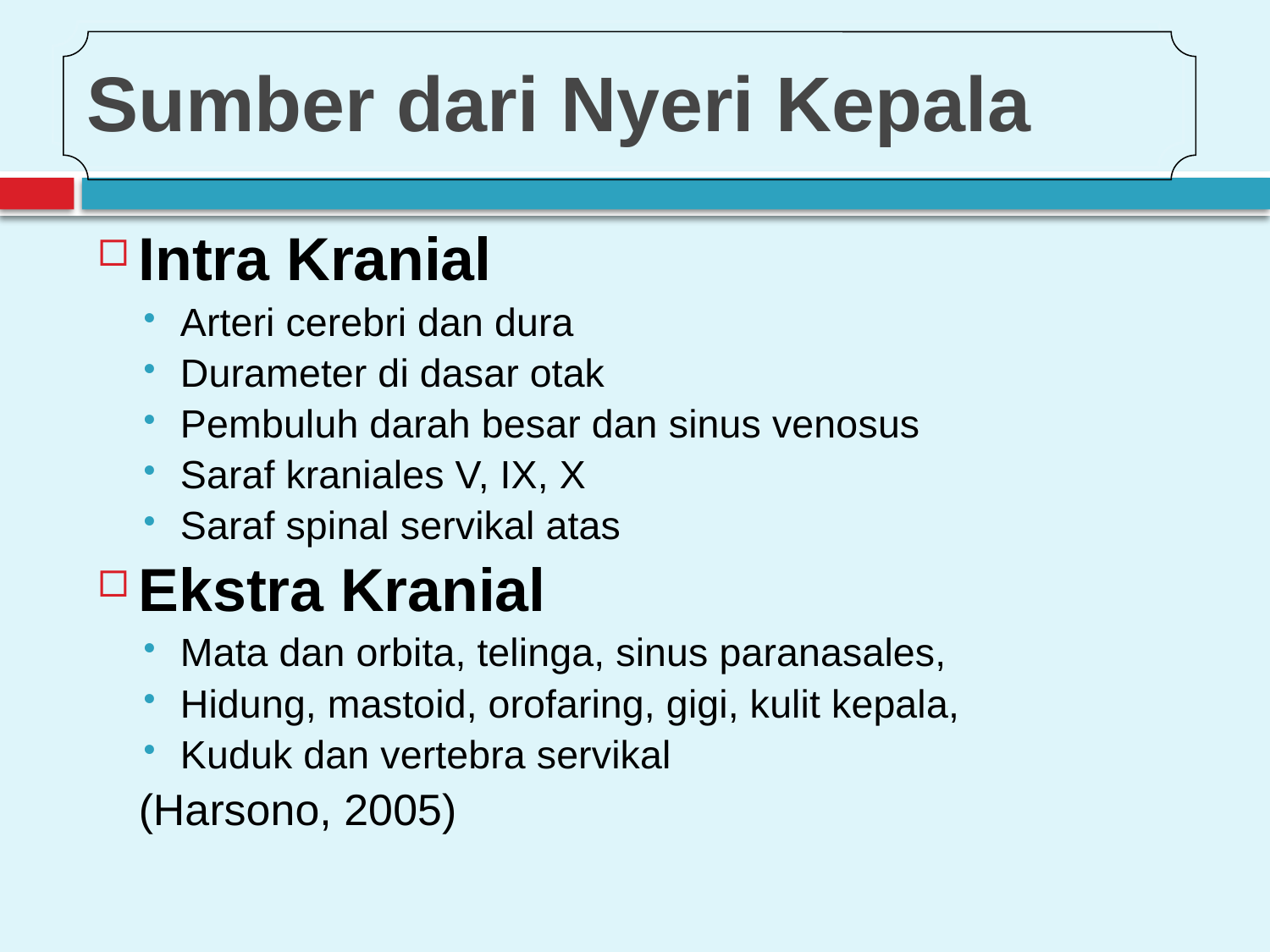

# Sumber dari Nyeri Kepala

Intra Kranial
Arteri cerebri dan dura
Durameter di dasar otak
Pembuluh darah besar dan sinus venosus
Saraf kraniales V, IX, X
Saraf spinal servikal atas
Ekstra Kranial
Mata dan orbita, telinga, sinus paranasales,
Hidung, mastoid, orofaring, gigi, kulit kepala,
Kuduk dan vertebra servikal
							(Harsono, 2005)